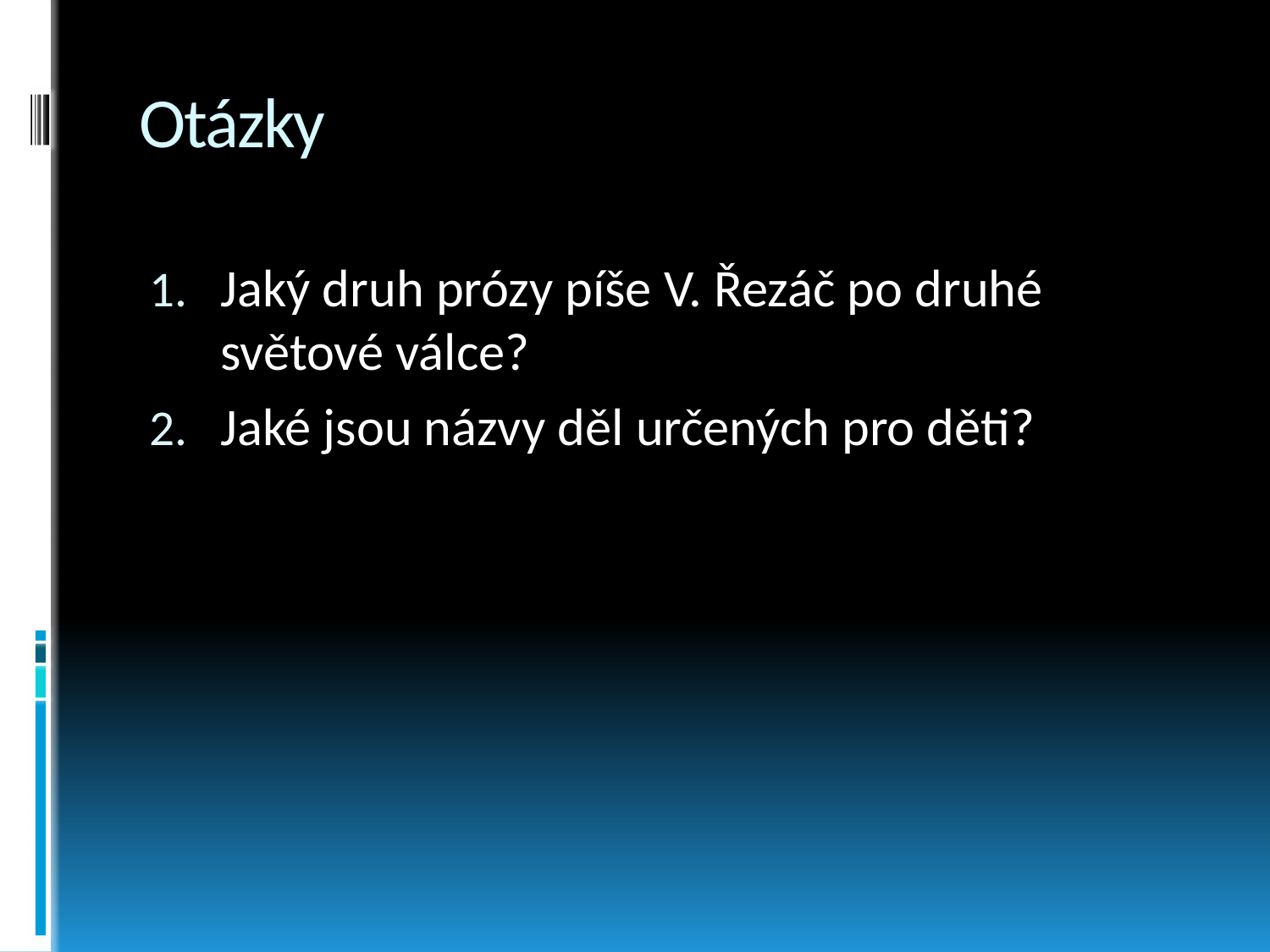

# Otázky
Jaký druh prózy píše V. Řezáč po druhé světové válce?
Jaké jsou názvy děl určených pro děti?